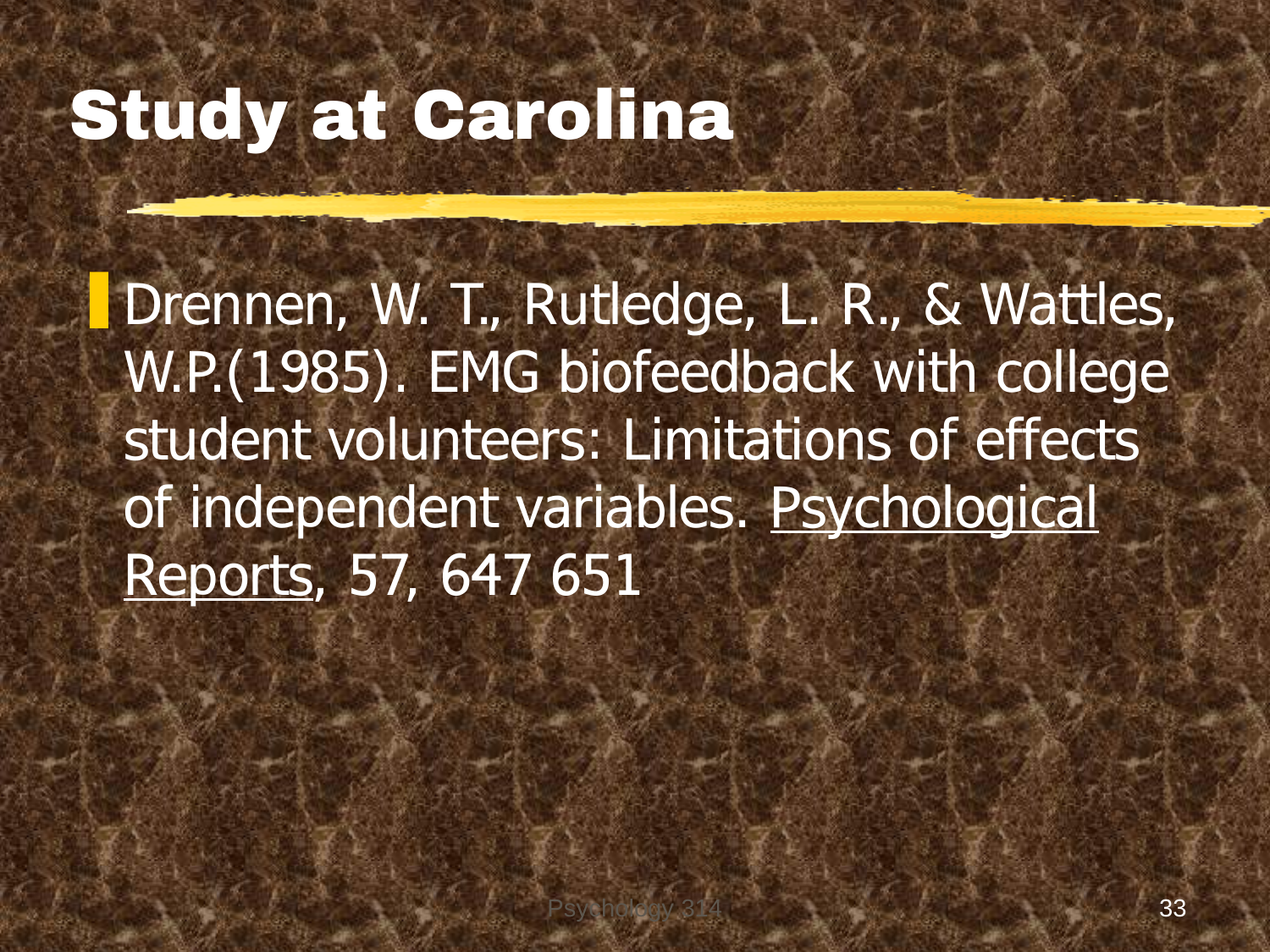

# Study at Carolina
Drennen, W. T., Rutledge, L. R., & Wattles, W.P.(1985). EMG biofeedback with college student volunteers: Limitations of effects of independent variables. Psychological Reports, 57, 647 651
Psychology 314
33